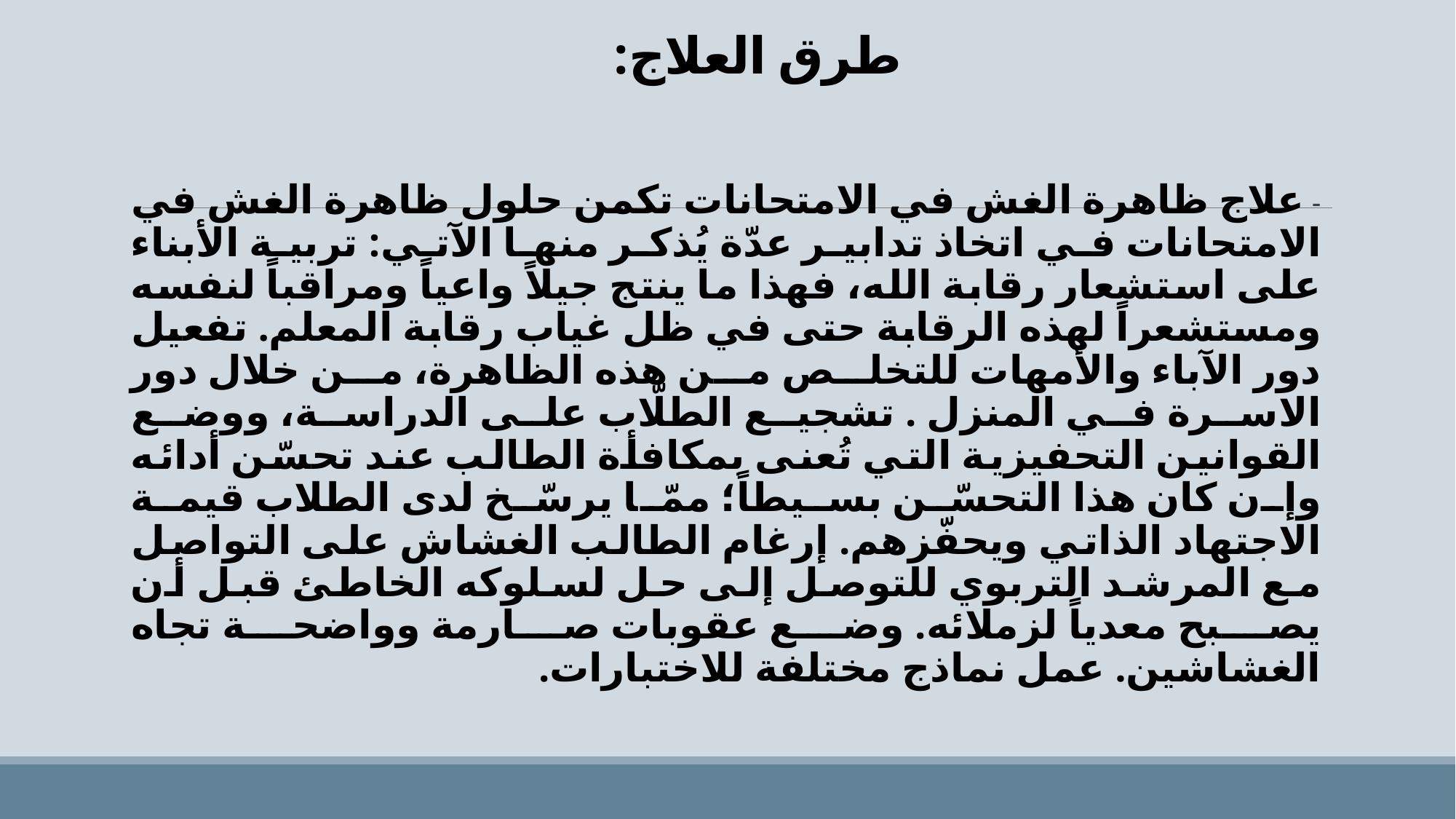

# طرق العلاج:

- علاج ظاهرة الغش في الامتحانات تكمن حلول ظاهرة الغش في الامتحانات في اتخاذ تدابير عدّة يُذكر منها الآتي: تربية الأبناء على استشعار رقابة الله، فهذا ما ينتج جيلاً واعياً ومراقباً لنفسه ومستشعراً لهذه الرقابة حتى في ظل غياب رقابة المعلم. تفعيل دور الآباء والأمهات للتخلص من هذه الظاهرة، من خلال دور الاسرة في المنزل . تشجيع الطلّاب على الدراسة، ووضع القوانين التحفيزية التي تُعنى بمكافأة الطالب عند تحسّن أدائه وإن كان هذا التحسّن بسيطاً؛ ممّا يرسّخ لدى الطلاب قيمة الاجتهاد الذاتي ويحفّزهم. إرغام الطالب الغشاش على التواصل مع المرشد التربوي للتوصل إلى حل لسلوكه الخاطئ قبل أن يصبح معدياً لزملائه. وضع عقوبات صارمة وواضحة تجاه الغشاشين. عمل نماذج مختلفة للاختبارات.